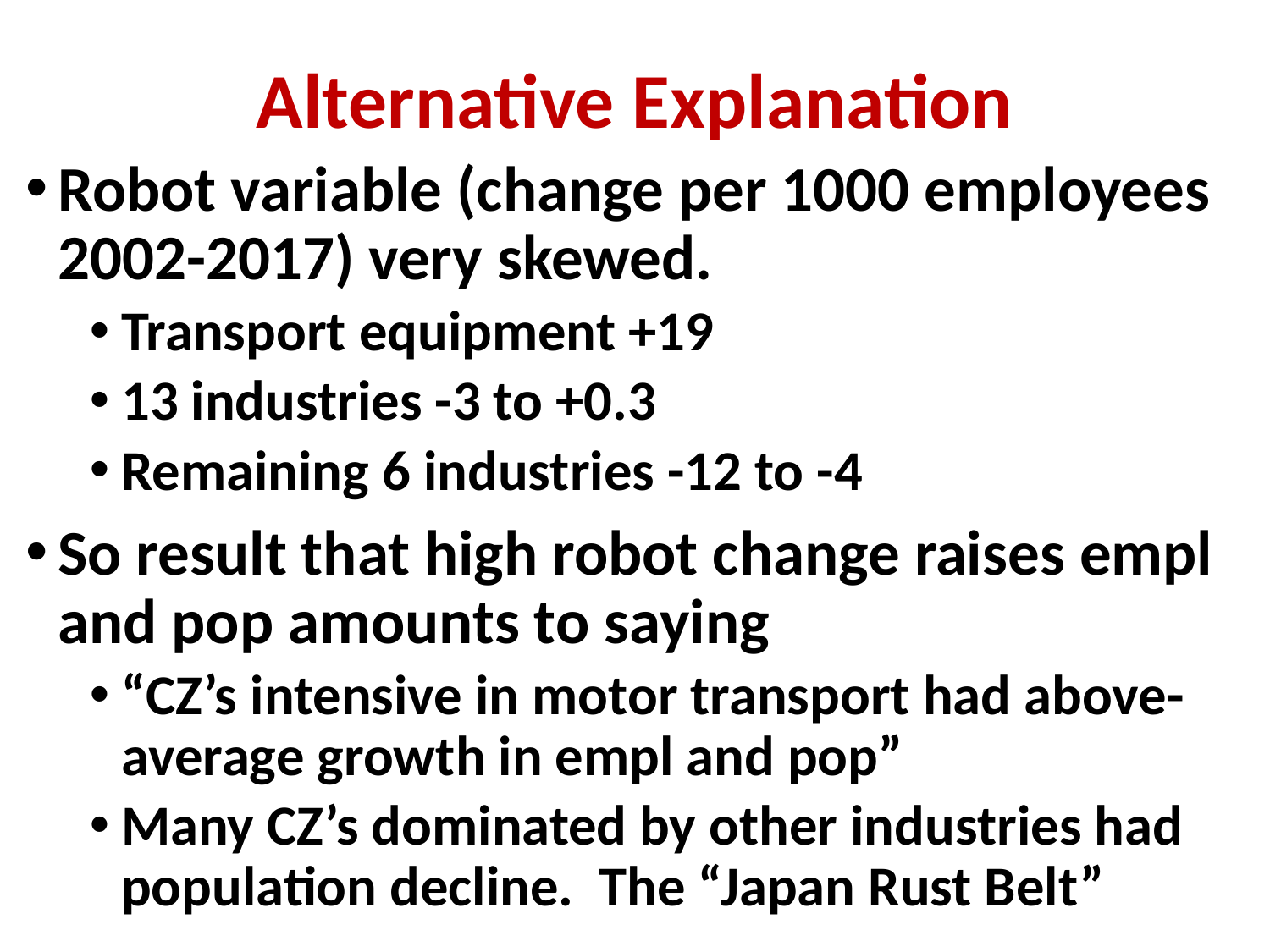

# Alternative Explanation
Robot variable (change per 1000 employees 2002-2017) very skewed.
Transport equipment +19
13 industries -3 to +0.3
Remaining 6 industries -12 to -4
So result that high robot change raises empl and pop amounts to saying
“CZ’s intensive in motor transport had above-average growth in empl and pop”
Many CZ’s dominated by other industries had population decline.  The “Japan Rust Belt”